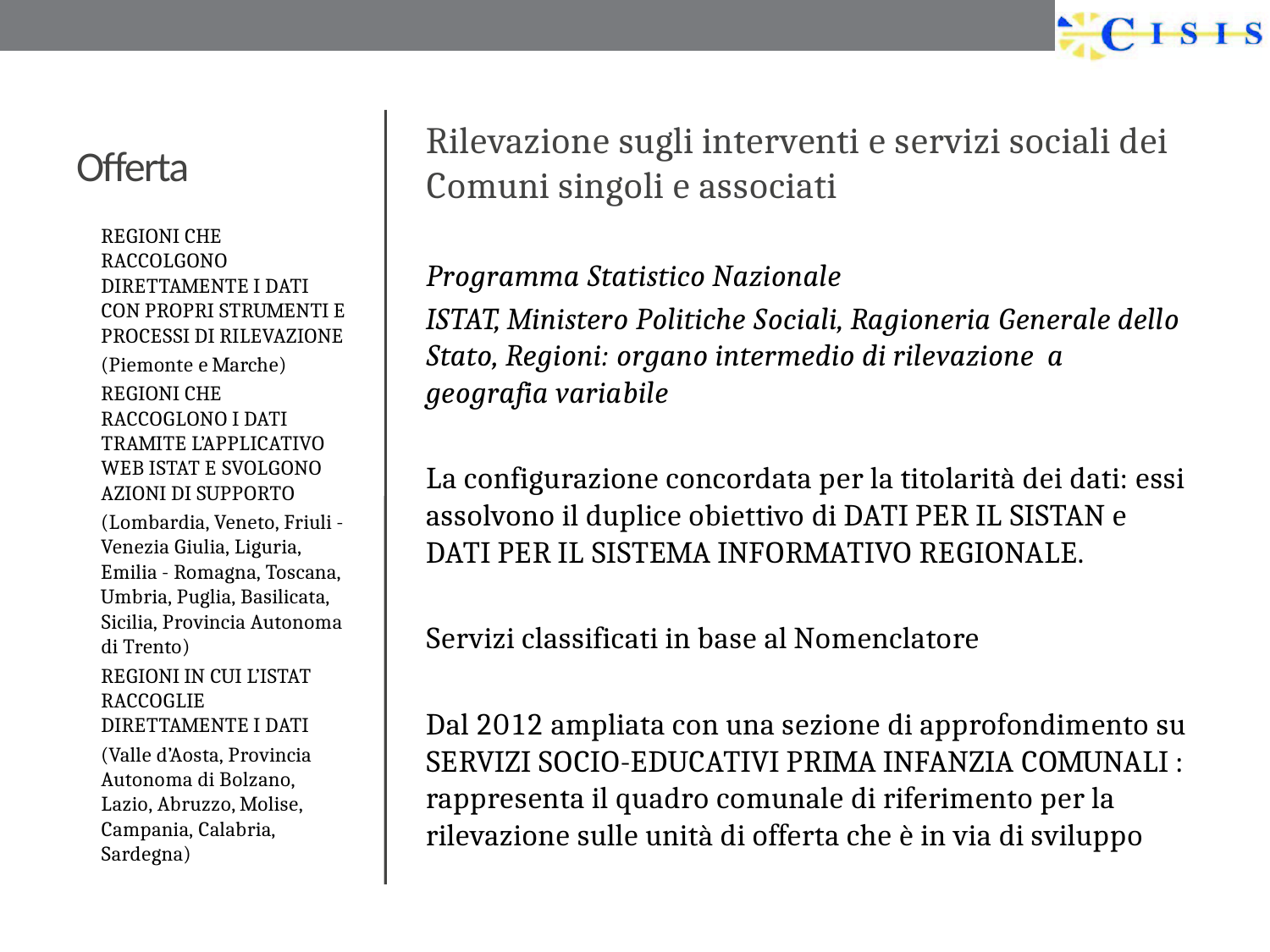

# Offerta
Rilevazione sugli interventi e servizi sociali dei Comuni singoli e associati

Programma Statistico Nazionale
ISTAT, Ministero Politiche Sociali, Ragioneria Generale dello Stato, Regioni: organo intermedio di rilevazione  a geografia variabile

La configurazione concordata per la titolarità dei dati: essi assolvono il duplice obiettivo di DATI PER IL SISTAN e DATI PER IL SISTEMA INFORMATIVO REGIONALE.

Servizi classificati in base al Nomenclatore

Dal 2012 ampliata con una sezione di approfondimento su SERVIZI SOCIO-EDUCATIVI PRIMA INFANZIA COMUNALI : rappresenta il quadro comunale di riferimento per la rilevazione sulle unità di offerta che è in via di sviluppo
REGIONI CHE RACCOLGONO DIRETTAMENTE I DATI CON PROPRI STRUMENTI E PROCESSI DI RILEVAZIONE
(Piemonte e Marche)
REGIONI CHE RACCOGLONO I DATI TRAMITE L’APPLICATIVO WEB ISTAT E SVOLGONO AZIONI DI SUPPORTO
(Lombardia, Veneto, Friuli - Venezia Giulia, Liguria, Emilia - Romagna, Toscana, Umbria, Puglia, Basilicata, Sicilia, Provincia Autonoma di Trento)
REGIONI IN CUI L’ISTAT RACCOGLIE DIRETTAMENTE I DATI
(Valle d’Aosta, Provincia Autonoma di Bolzano, Lazio, Abruzzo, Molise, Campania, Calabria, Sardegna)